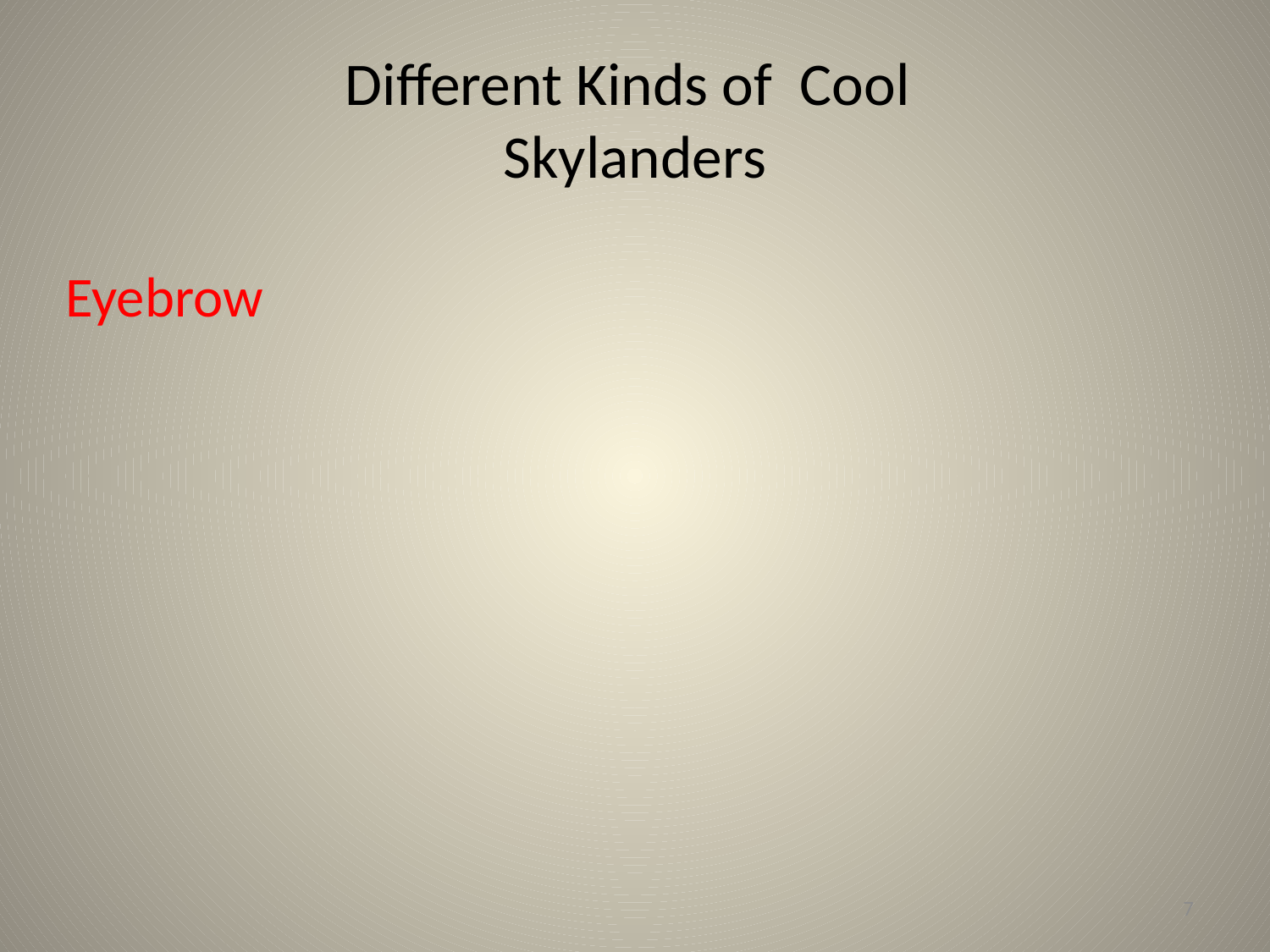

# Different Kinds of  Cool Skylanders
Eyebrow
7